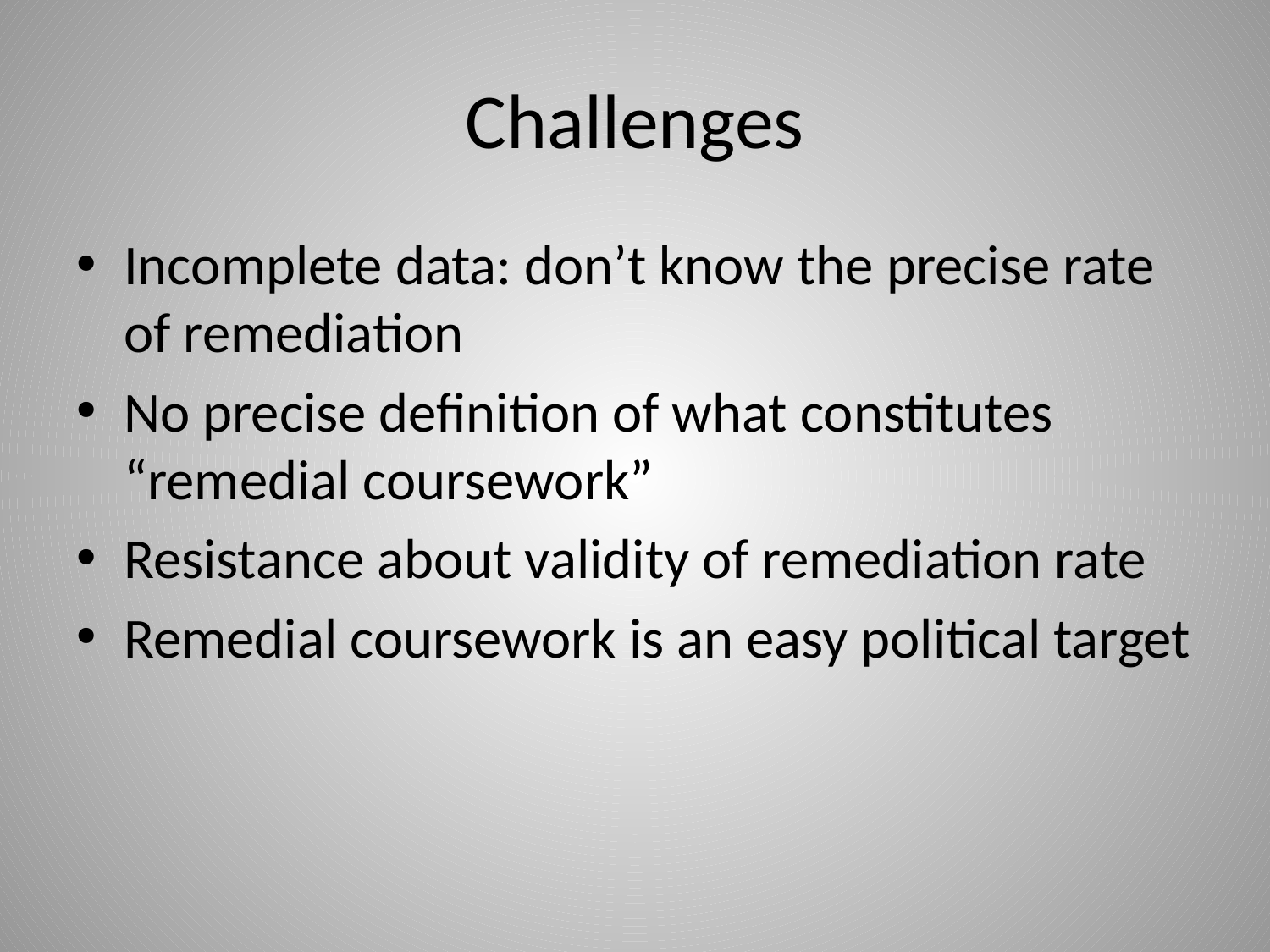

# Challenges
Incomplete data: don’t know the precise rate of remediation
No precise definition of what constitutes “remedial coursework”
Resistance about validity of remediation rate
Remedial coursework is an easy political target